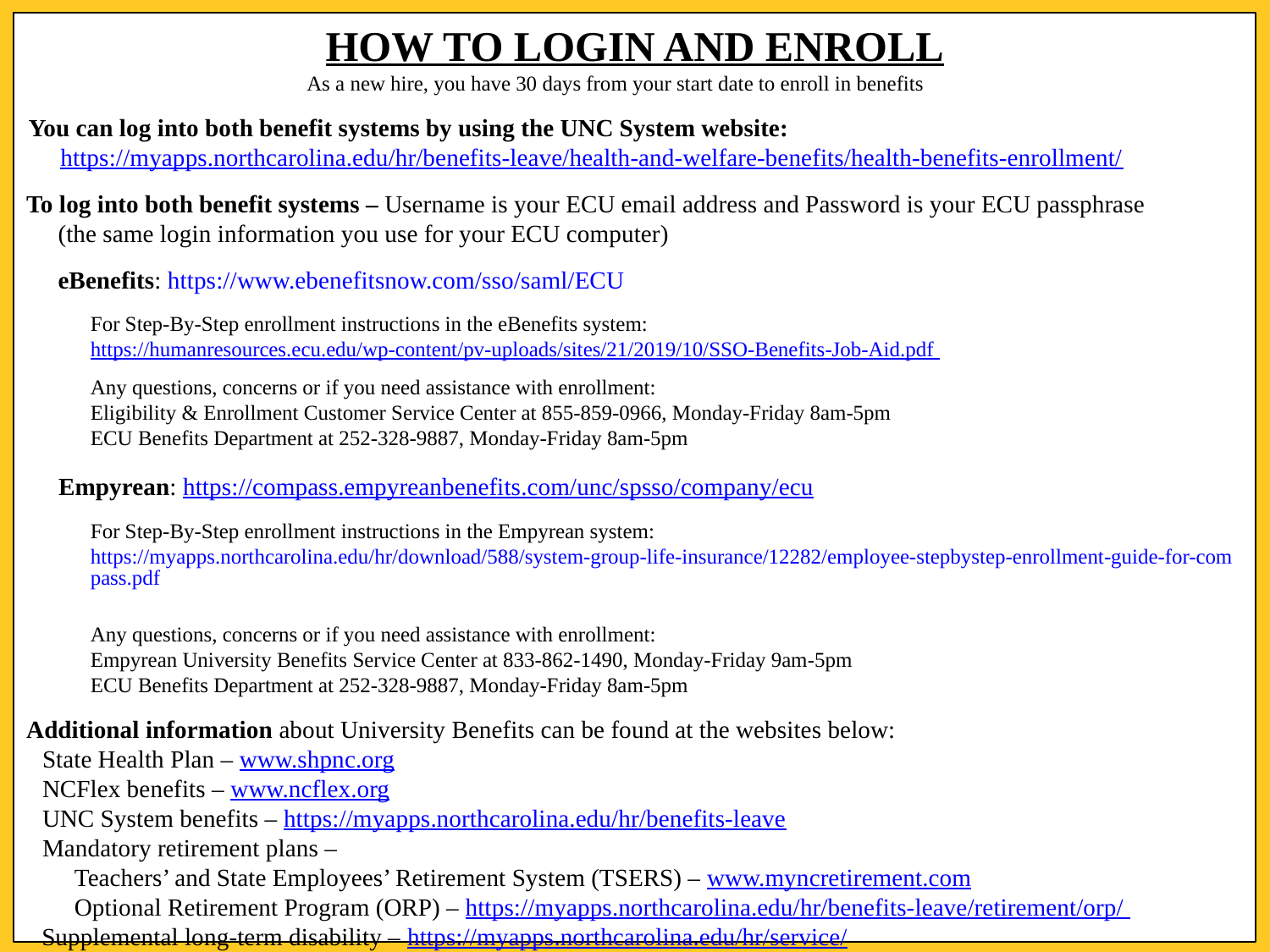

HOW TO LOGIN AND ENROLL
As a new hire, you have 30 days from your start date to enroll in benefits

You can log into both benefit systems by using the UNC System website:
https://myapps.northcarolina.edu/hr/benefits-leave/health-and-welfare-benefits/health-benefits-enrollment/

To log into both benefit systems – Username is your ECU email address and Password is your ECU passphrase
(the same login information you use for your ECU computer)

eBenefits: https://www.ebenefitsnow.com/sso/saml/ECU

For Step-By-Step enrollment instructions in the eBenefits system:
https://humanresources.ecu.edu/wp-content/pv-uploads/sites/21/2019/10/SSO-Benefits-Job-Aid.pdf

Any questions, concerns or if you need assistance with enrollment:
Eligibility & Enrollment Customer Service Center at 855-859-0966, Monday-Friday 8am-5pm
ECU Benefits Department at 252-328-9887, Monday-Friday 8am-5pm

Empyrean: https://compass.empyreanbenefits.com/unc/spsso/company/ecu

For Step-By-Step enrollment instructions in the Empyrean system:
https://myapps.northcarolina.edu/hr/download/588/system-group-life-insurance/12282/employee-stepbystep-enrollment-guide-for-compass.pdf

Any questions, concerns or if you need assistance with enrollment:
Empyrean University Benefits Service Center at 833-862-1490, Monday-Friday 9am-5pm
ECU Benefits Department at 252-328-9887, Monday-Friday 8am-5pm

Additional information about University Benefits can be found at the websites below:
State Health Plan – www.shpnc.org
NCFlex benefits – www.ncflex.org
UNC System benefits – https://myapps.northcarolina.edu/hr/benefits-leave
Mandatory retirement plans –
Teachers’ and State Employees’ Retirement System (TSERS) – www.myncretirement.com
Optional Retirement Program (ORP) – https://myapps.northcarolina.edu/hr/benefits-leave/retirement/orp/
Supplemental long-term disability – https://myapps.northcarolina.edu/hr/service/